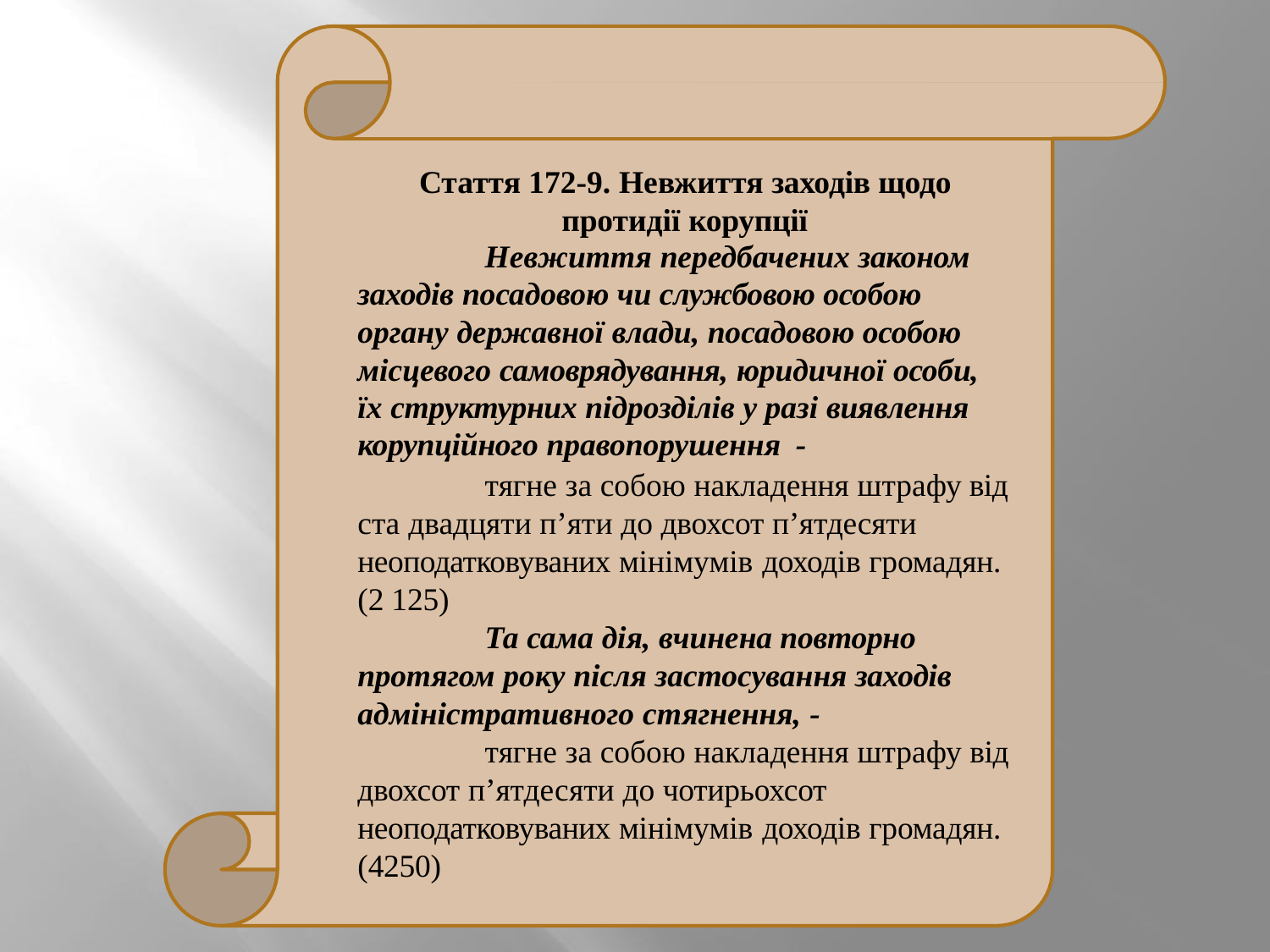

Стаття 172-9. Невжиття заходів щодо
протидії корупції
Невжиття передбачених законом заходів посадовою чи службовою особою органу державної влади, посадовою особою місцевого самоврядування, юридичної особи, їх структурних підрозділів у разі виявлення корупційного правопорушення -
тягне за собою накладення штрафу від ста двадцяти п’яти до двохсот п’ятдесяти неоподатковуваних мінімумів доходів громадян.(2 125)
Та сама дія, вчинена повторно протягом року після застосування заходів адміністративного стягнення, -
тягне за собою накладення штрафу від двохсот п’ятдесяти до чотирьохсот неоподатковуваних мінімумів доходів громадян.(4250)